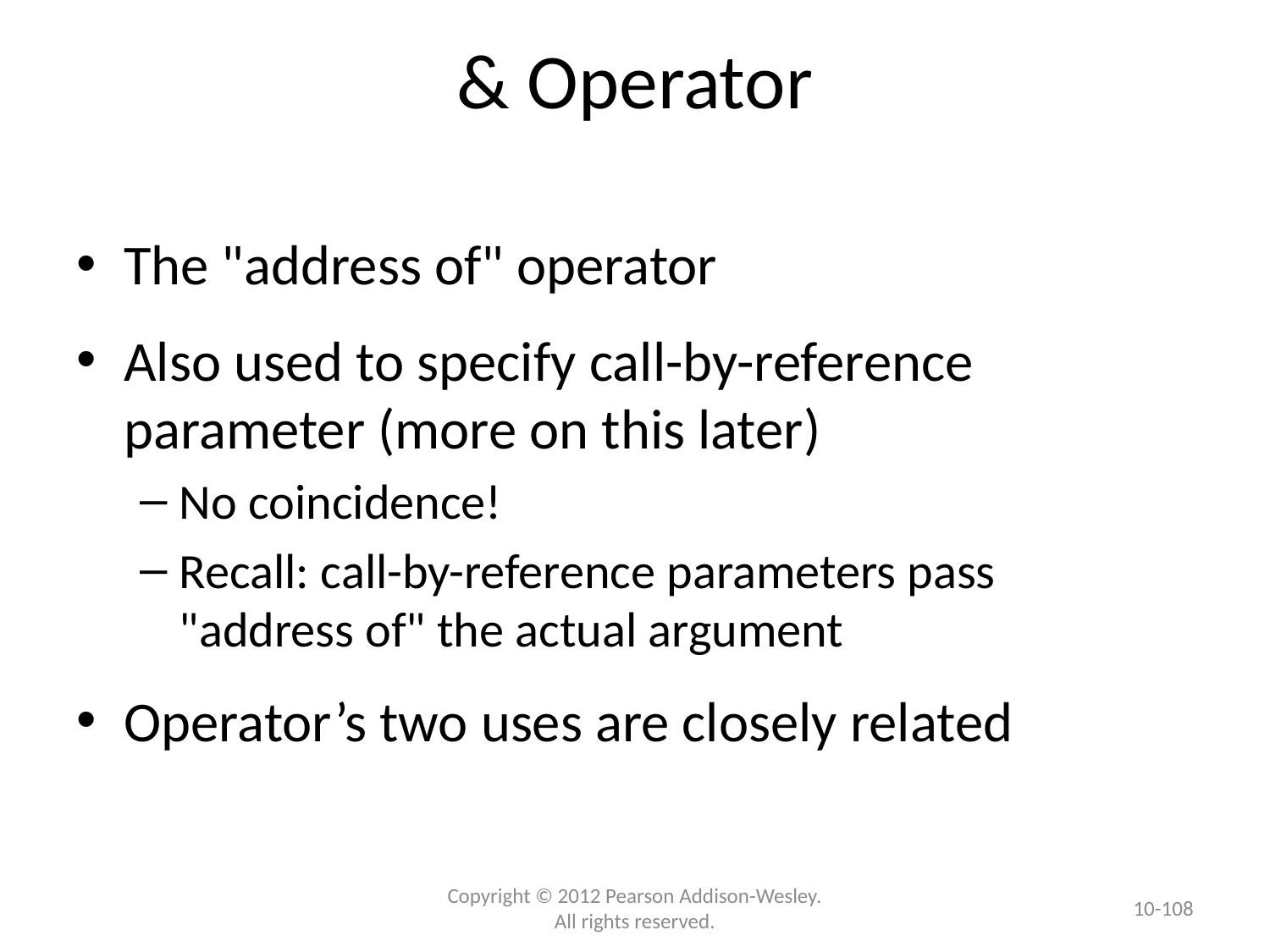

# & Operator
The "address of" operator
Also used to specify call-by-reference
parameter (more on this later)
No coincidence!
Recall: call-by-reference parameters pass
"address of" the actual argument
Operator’s two uses are closely related
10-108
Copyright © 2012 Pearson Addison-Wesley. All rights reserved.